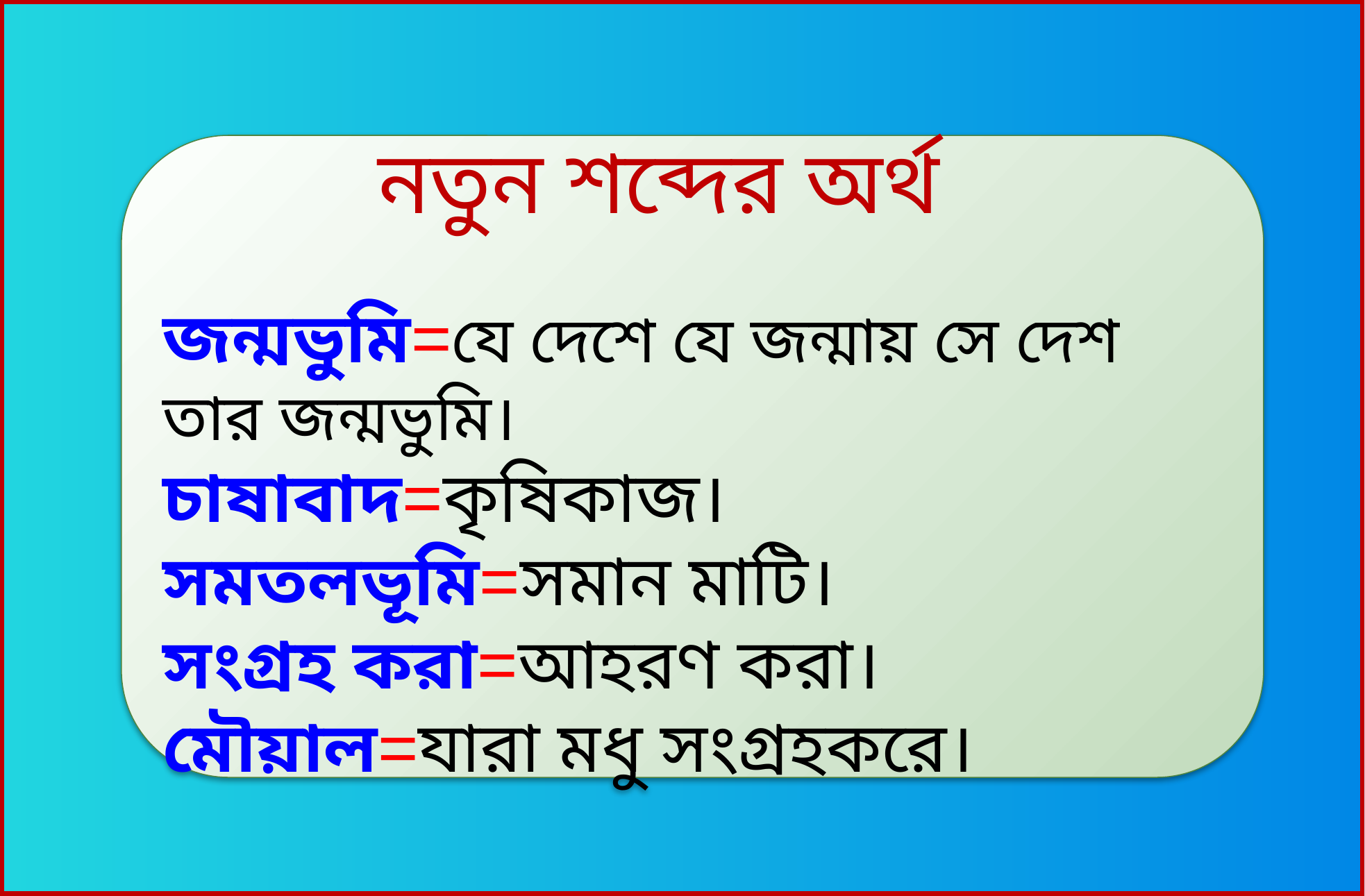

নতুন শব্দের অর্থ

জন্মভুমি=যে দেশে যে জন্মায় সে দেশ তার জন্মভুমি।
চাষাবাদ=কৃষিকাজ।
সমতলভূমি=সমান মাটি।
সংগ্রহ করা=আহরণ করা।
মৌয়াল=যারা মধু সংগ্রহকরে।